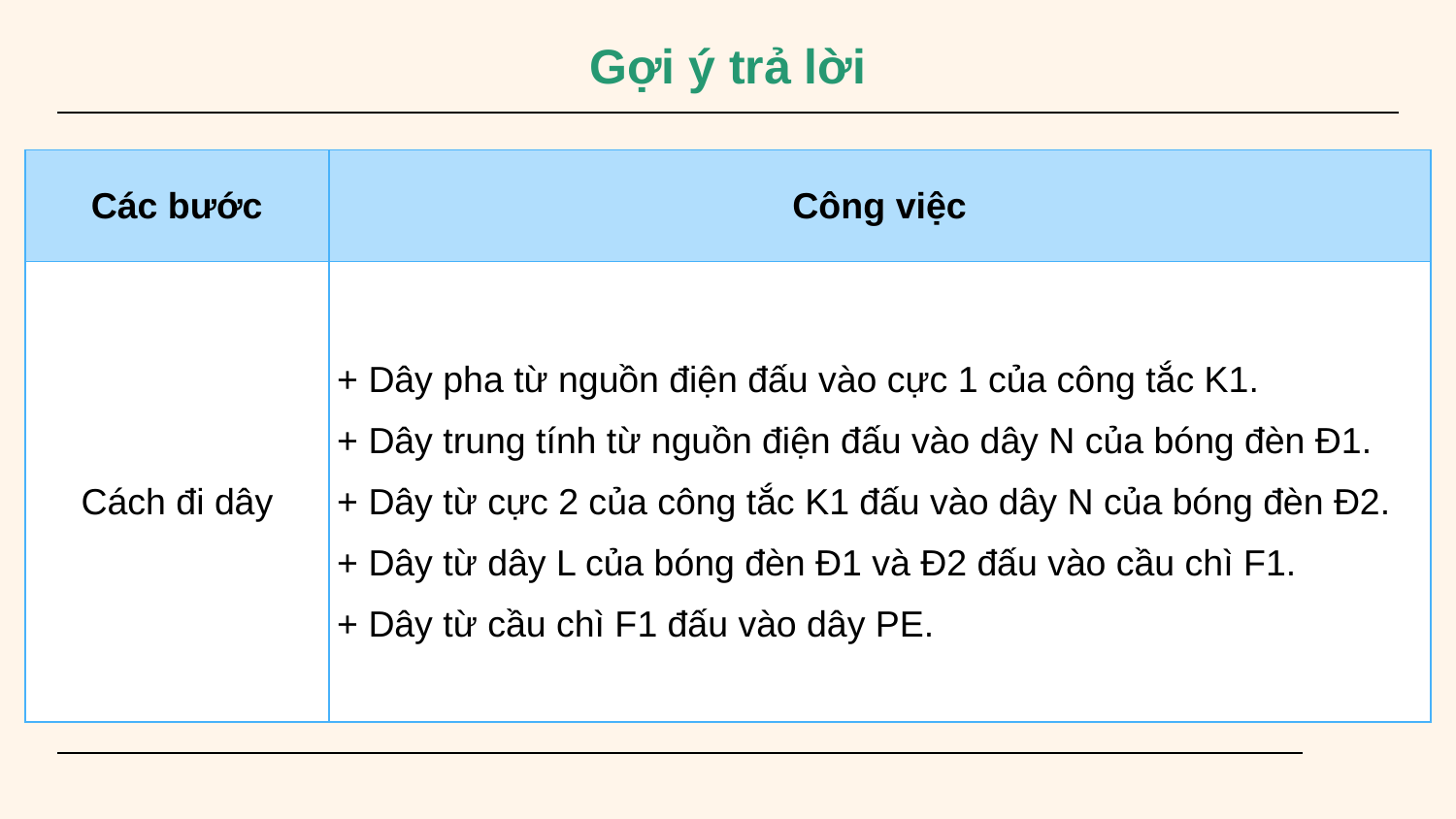

Gợi ý trả lời
| Các bước | Công việc |
| --- | --- |
| Cách đi dây | + Dây pha từ nguồn điện đấu vào cực 1 của công tắc K1. + Dây trung tính từ nguồn điện đấu vào dây N của bóng đèn Đ1. + Dây từ cực 2 của công tắc K1 đấu vào dây N của bóng đèn Đ2. + Dây từ dây L của bóng đèn Đ1 và Đ2 đấu vào cầu chì F1. + Dây từ cầu chì F1 đấu vào dây PE. |